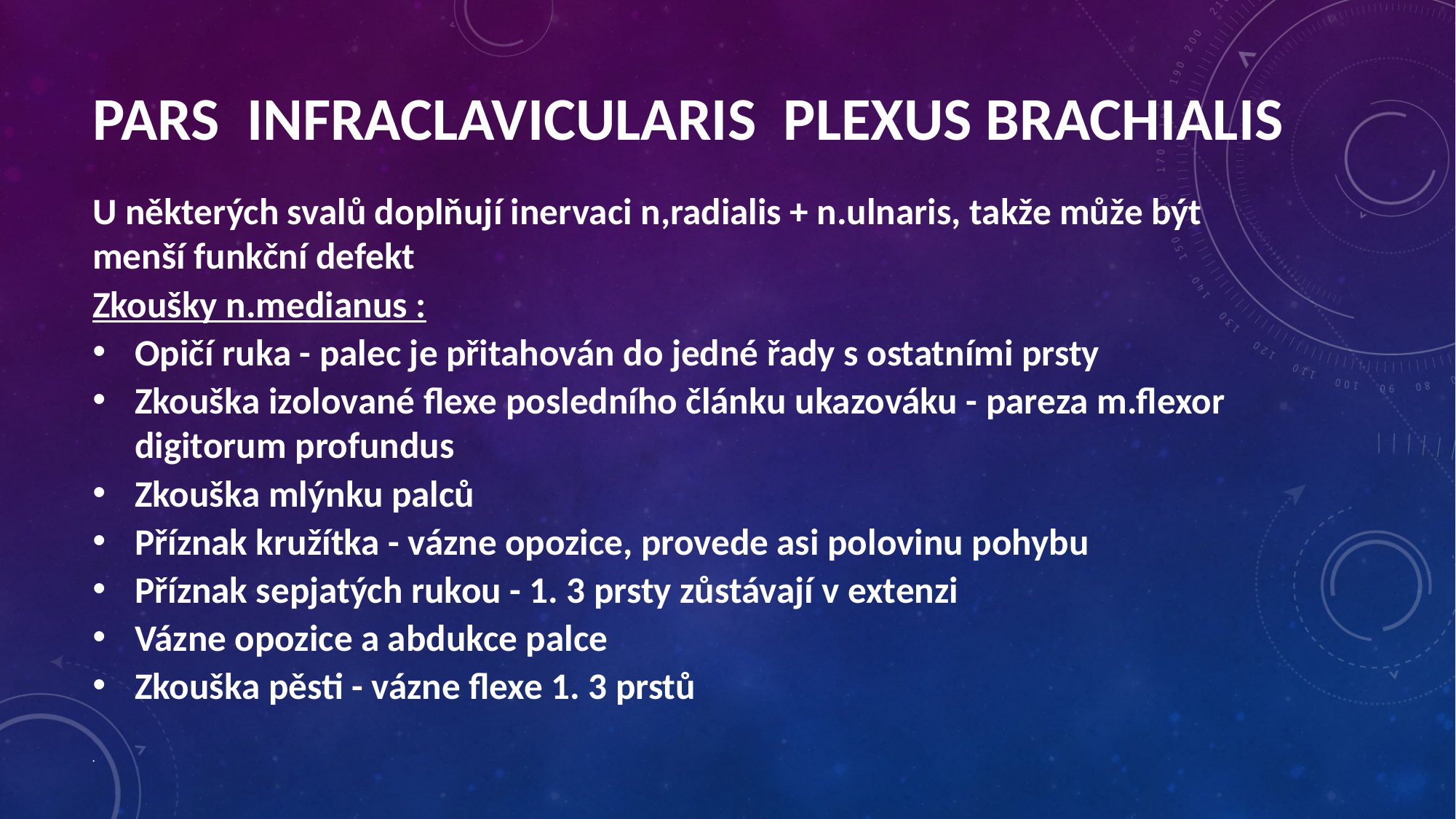

Pars  infraclavicularis  plexus brachialis

U některých svalů doplňují inervaci n,radialis + n.ulnaris, takže může být menší funkční defekt
Zkoušky n.medianus :
Opičí ruka - palec je přitahován do jedné řady s ostatními prsty
Zkouška izolované flexe posledního článku ukazováku - pareza m.flexor digitorum profundus
Zkouška mlýnku palců
Příznak kružítka - vázne opozice, provede asi polovinu pohybu
Příznak sepjatých rukou - 1. 3 prsty zůstávají v extenzi
Vázne opozice a abdukce palce
Zkouška pěsti - vázne flexe 1. 3 prstů